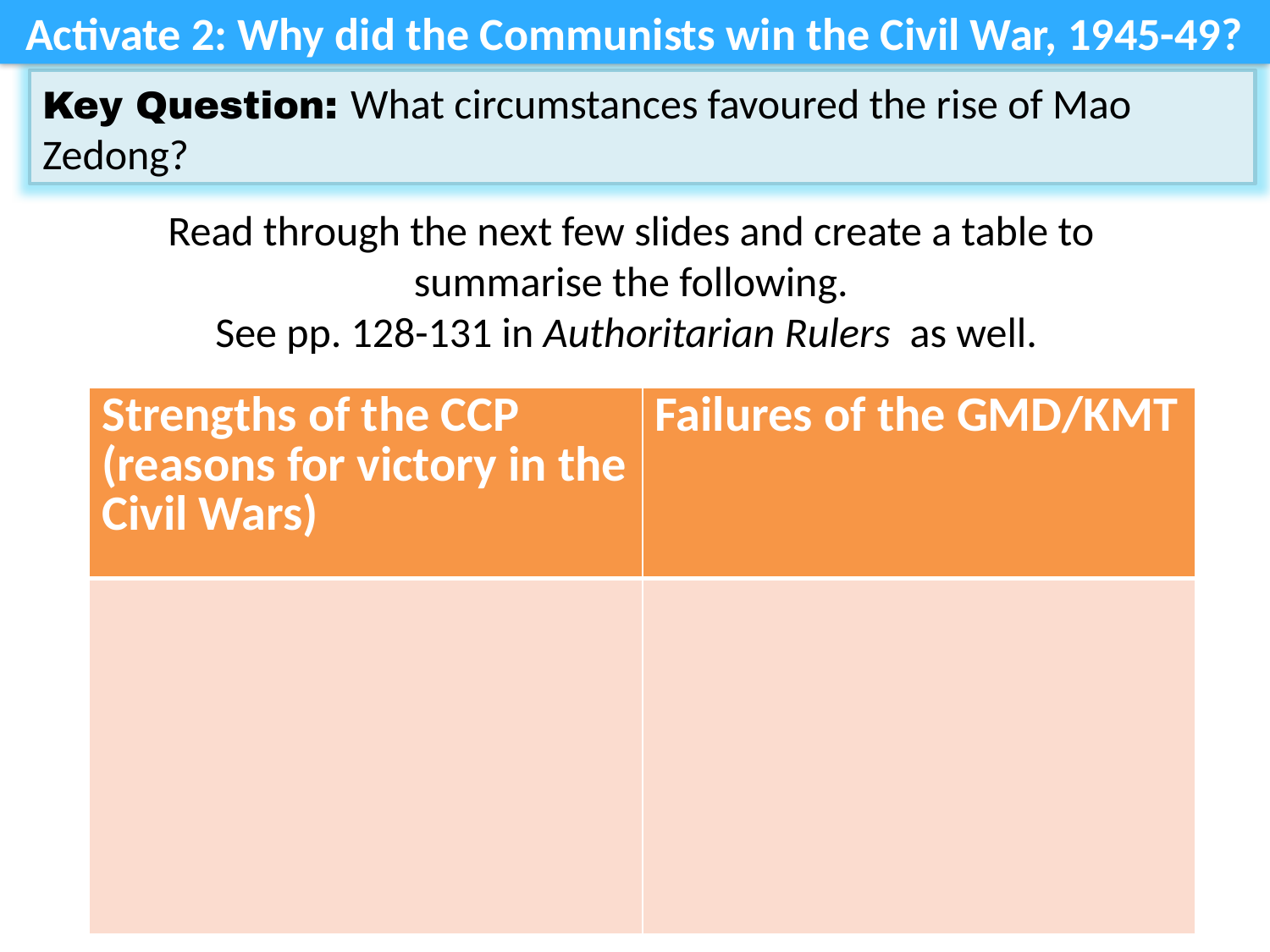

Activate 2: Why did the Communists win the Civil War, 1945-49?
Key Question: What circumstances favoured the rise of Mao Zedong?
Read through the next few slides and create a table to summarise the following.
See pp. 128-131 in Authoritarian Rulers  as well.
| Strengths of the CCP (reasons for victory in the Civil Wars) | Failures of the GMD/KMT |
| --- | --- |
|  |  |